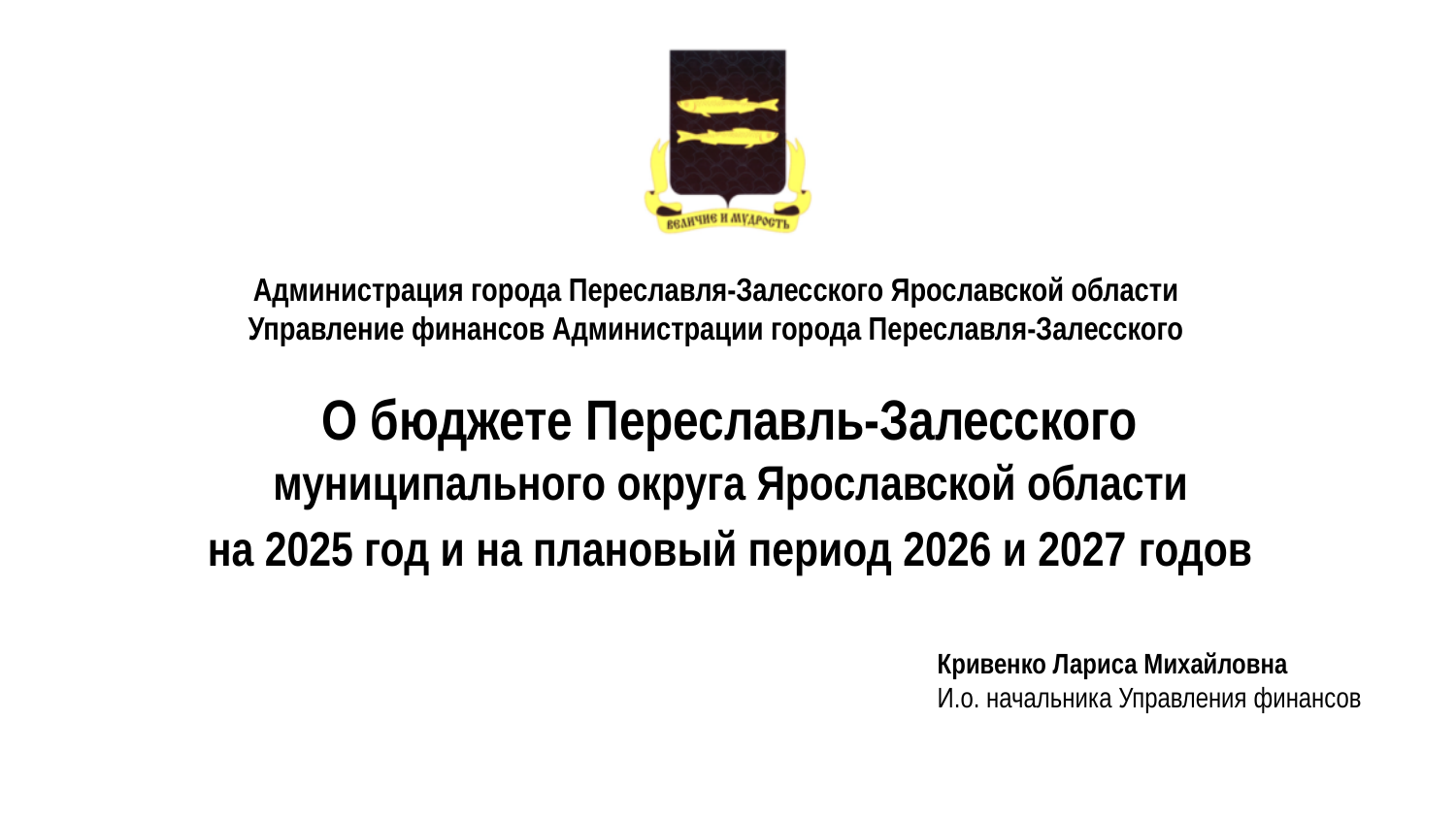

Администрация города Переславля-Залесского Ярославской области
Управление финансов Администрации города Переславля-Залесского
О бюджете Переславль-Залесского
муниципального округа Ярославской области
на 2025 год и на плановый период 2026 и 2027 годов
Кривенко Лариса Михайловна
И.о. начальника Управления финансов